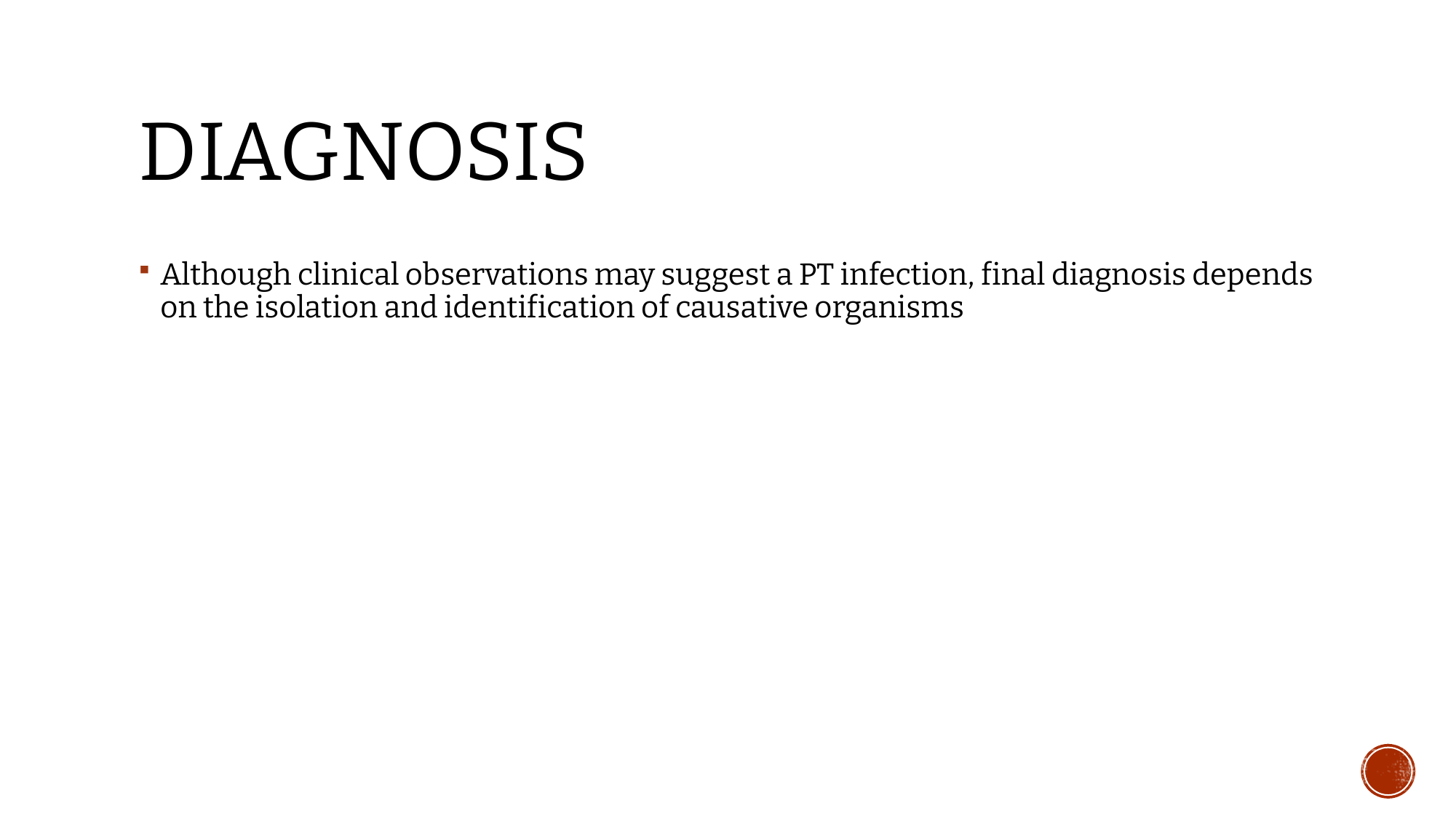

# dıagnosıs
Although clinical observations may suggest a PT infection, final diagnosis depends on the isolation and identification of causative organisms